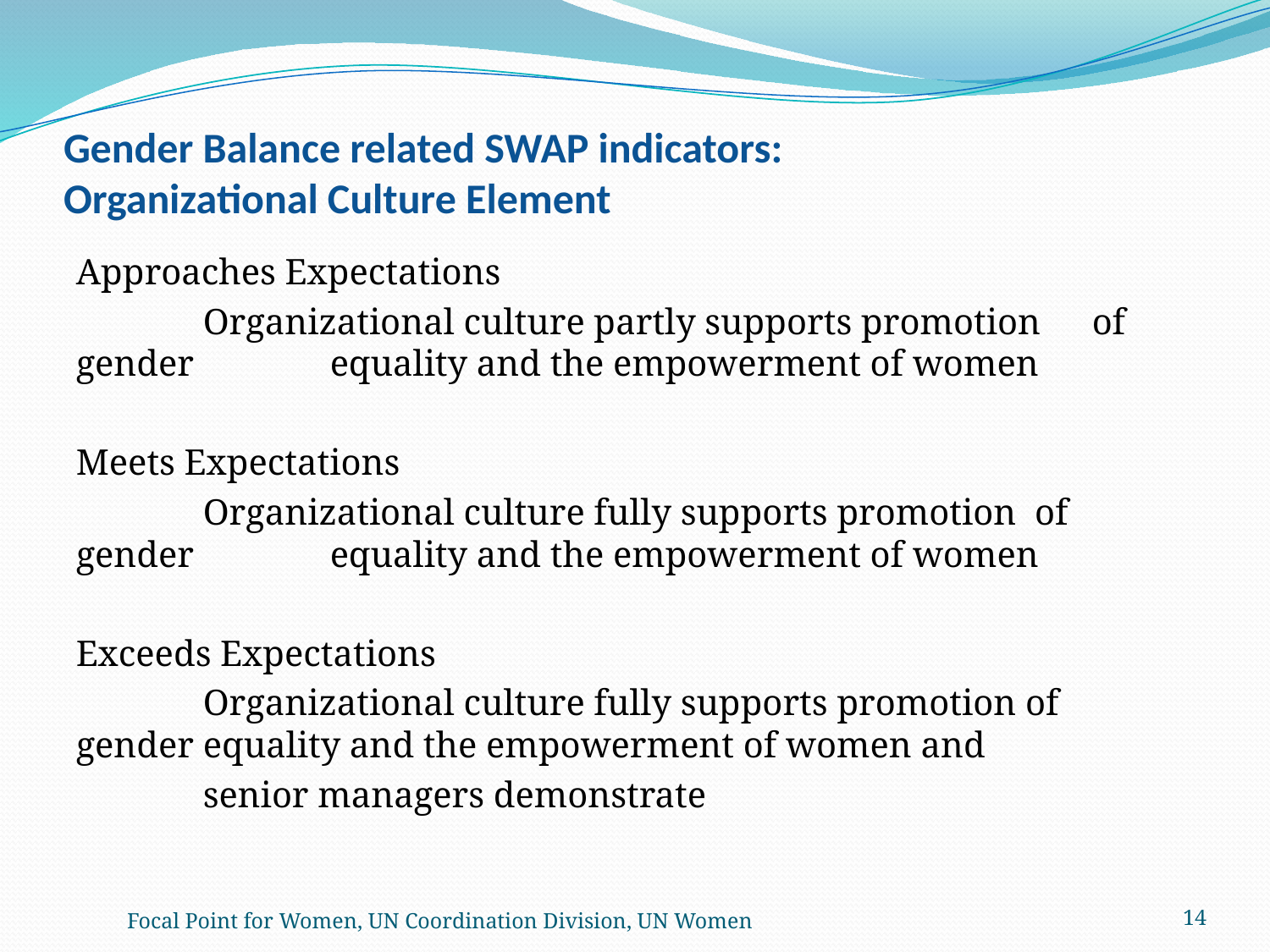

# Gender Balance related SWAP indicators: Organizational Culture Element
Approaches Expectations
 	Organizational culture partly supports promotion 	of gender 	equality and the empowerment of women

Meets Expectations
 	Organizational culture fully supports promotion  of gender 	equality and the empowerment of women

Exceeds Expectations
 	Organizational culture fully supports promotion of 	gender equality and the empowerment of women and
	senior managers demonstrate
Focal Point for Women, UN Coordination Division, UN Women
14